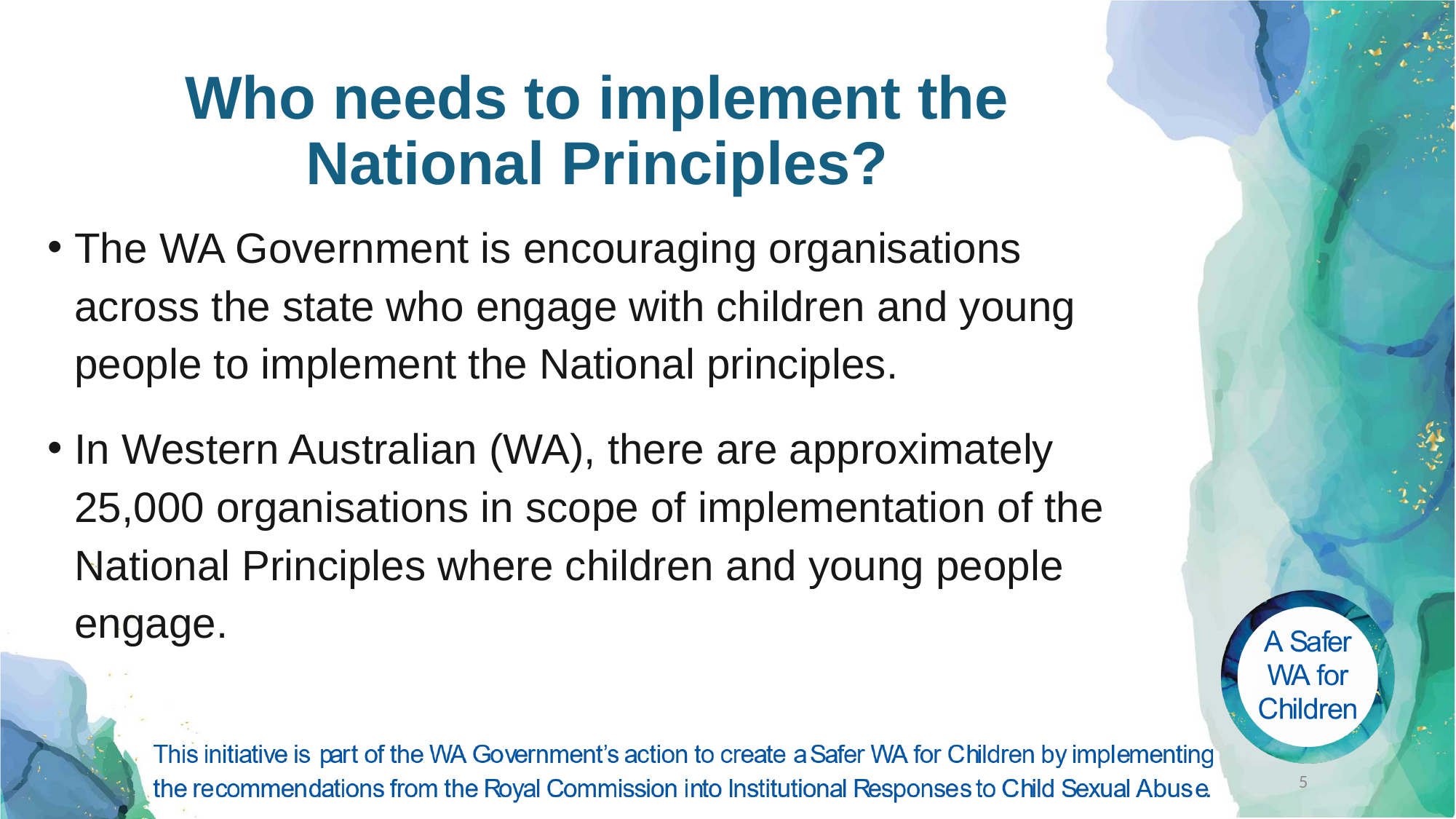

# Who needs to implement the National Principles?
The WA Government is encouraging organisations across the state who engage with children and young people to implement the National principles.
In Western Australian (WA), there are approximately 25,000 organisations in scope of implementation of the National Principles where children and young people engage.

5